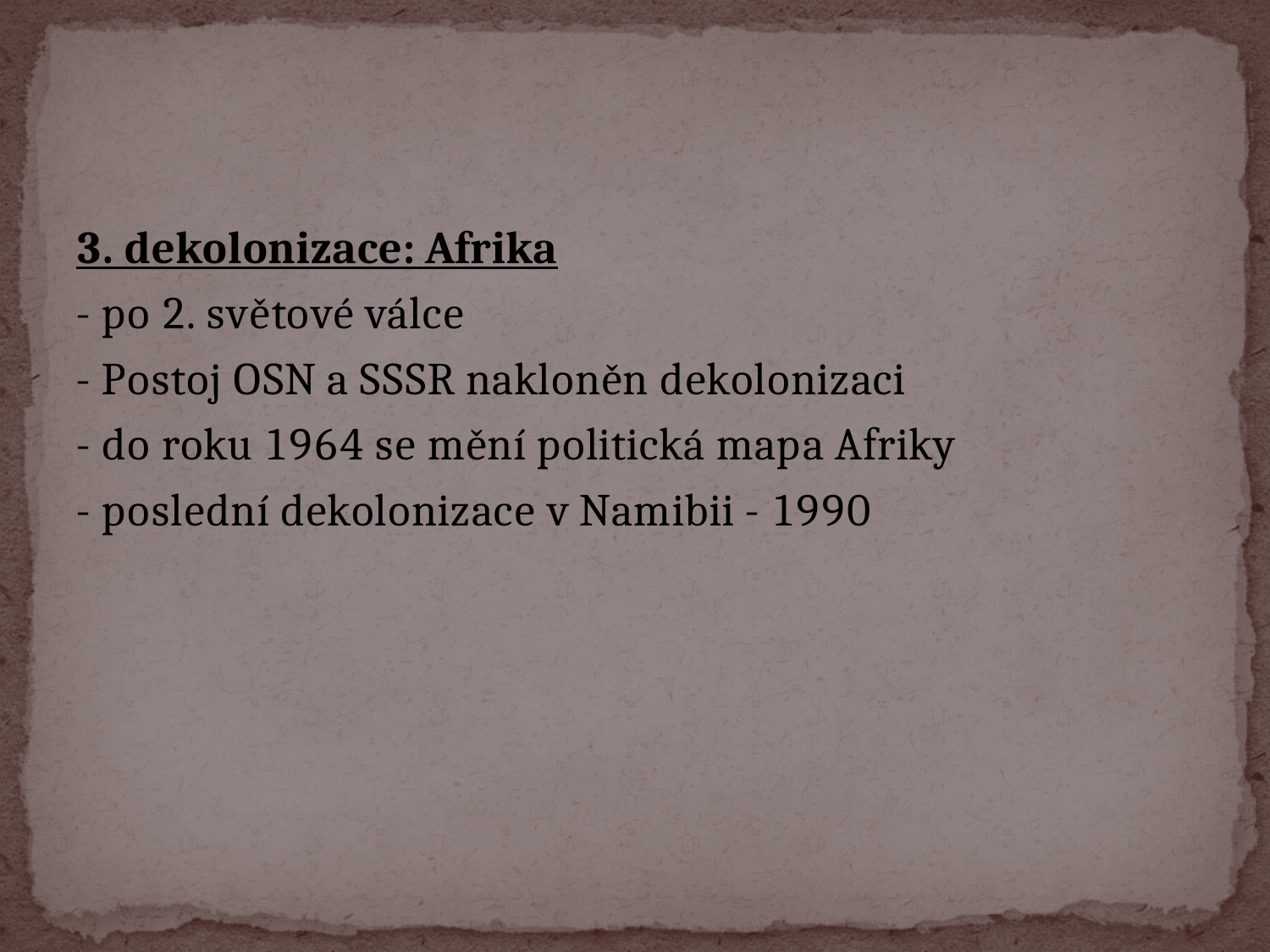

#
3. dekolonizace: Afrika
- po 2. světové válce
- Postoj OSN a SSSR nakloněn dekolonizaci
- do roku 1964 se mění politická mapa Afriky
- poslední dekolonizace v Namibii - 1990